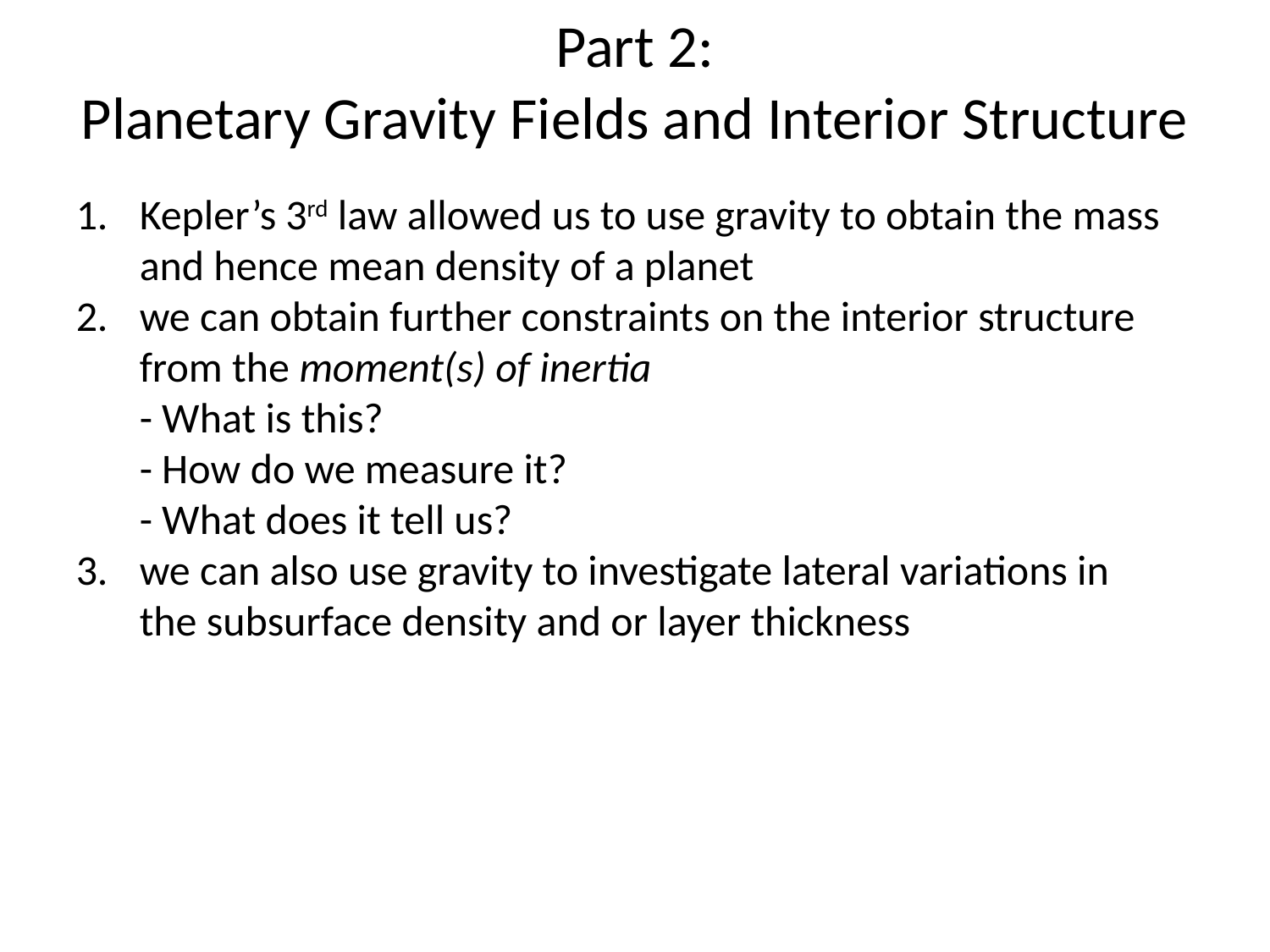

# Part 2: Planetary Gravity Fields and Interior Structure

Kepler’s 3rd law allowed us to use gravity to obtain the mass and hence mean density of a planet
we can obtain further constraints on the interior structure from the moment(s) of inertia
- What is this?
- How do we measure it?
- What does it tell us?
we can also use gravity to investigate lateral variations in the subsurface density and or layer thickness